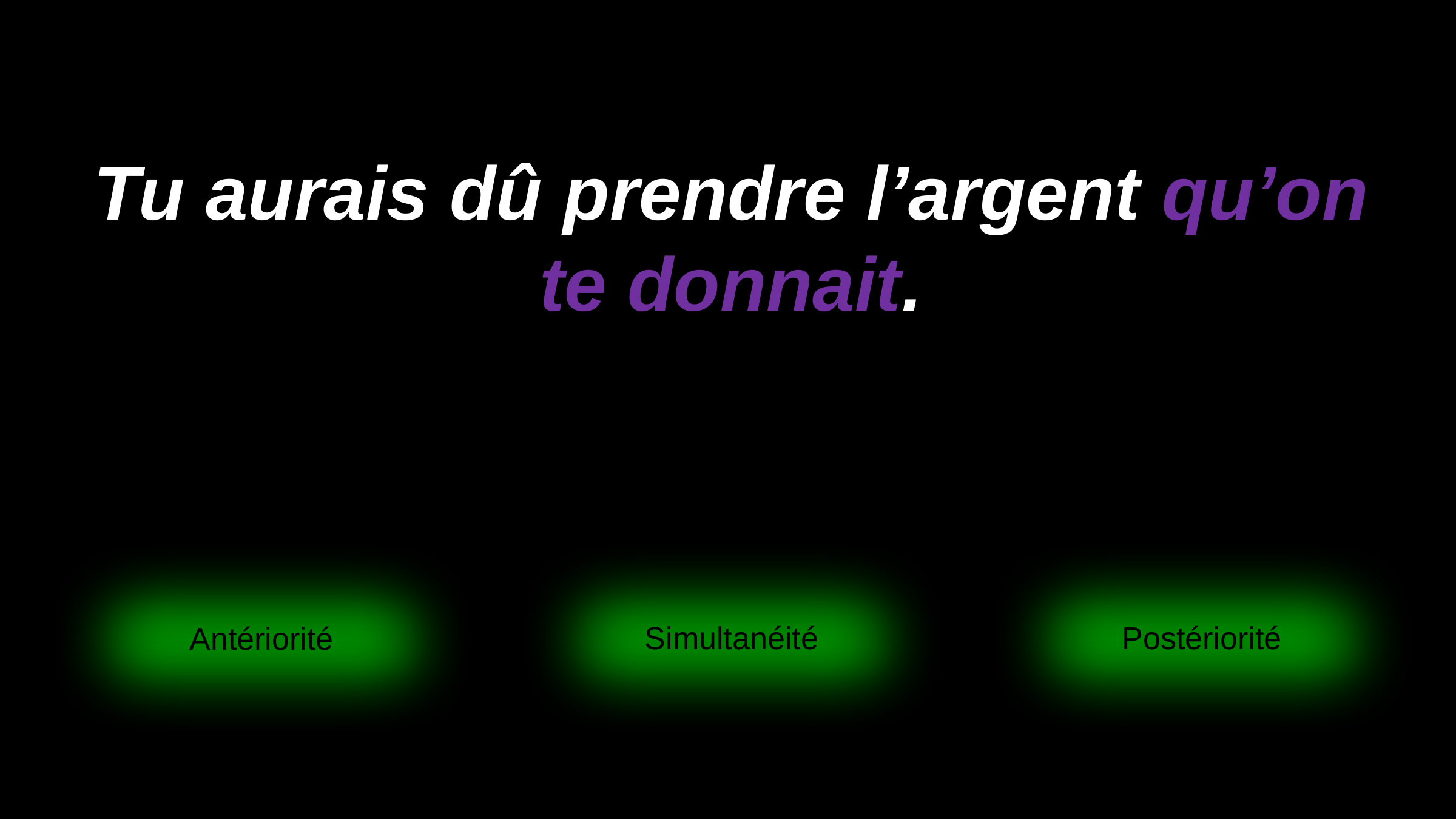

# Tu aurais dû prendre l’argent qu’on te donnait.
Simultanéité
Postériorité
Antériorité